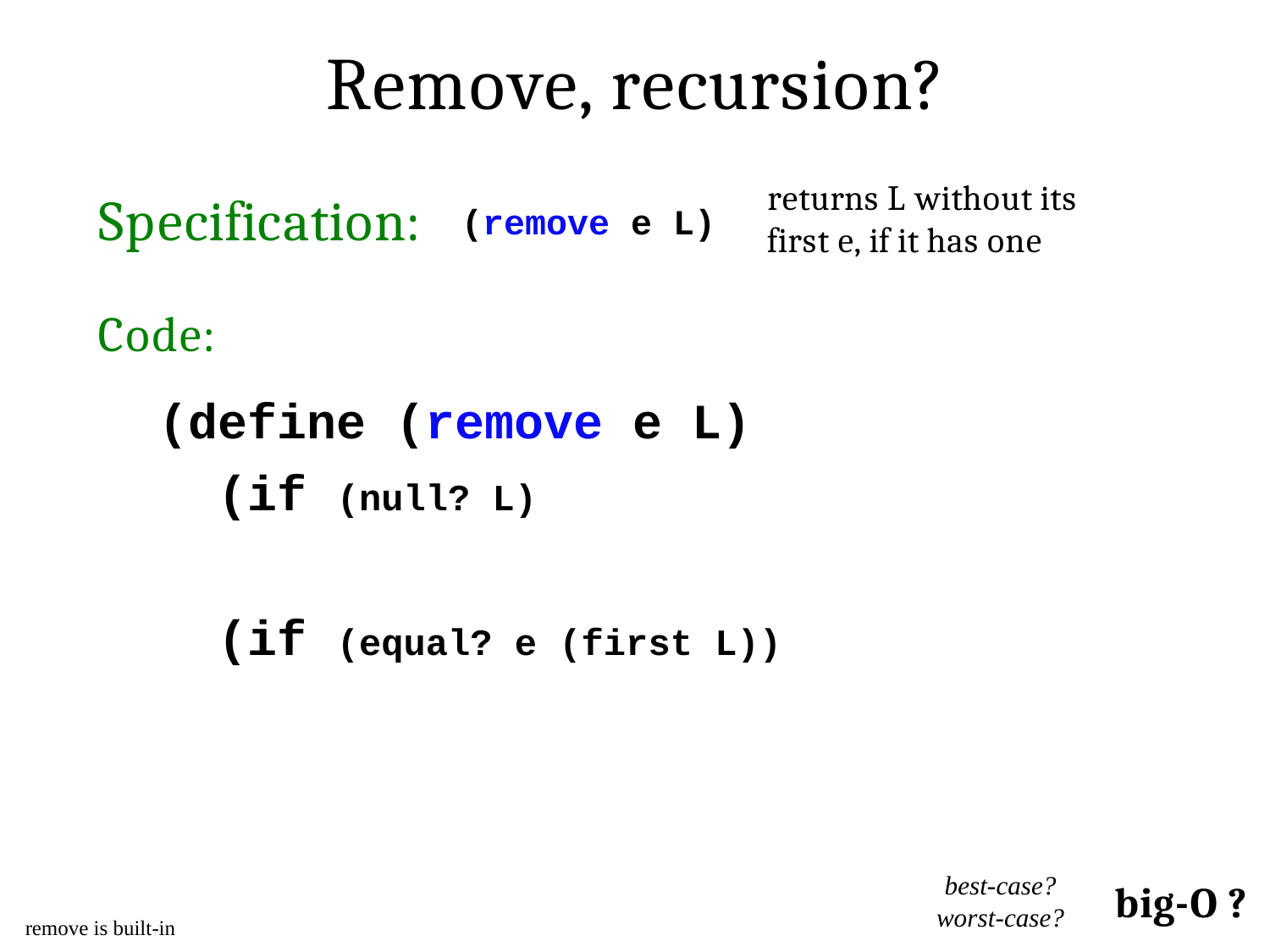

Remove, recursion?
returns L without its first e, if it has one
Specification:
(remove e L)
Code:
(define (remove e L)
  (if (null? L)

  (if (equal? e (first L))
best-case?
worst-case?
big-O ?
remove is built-in